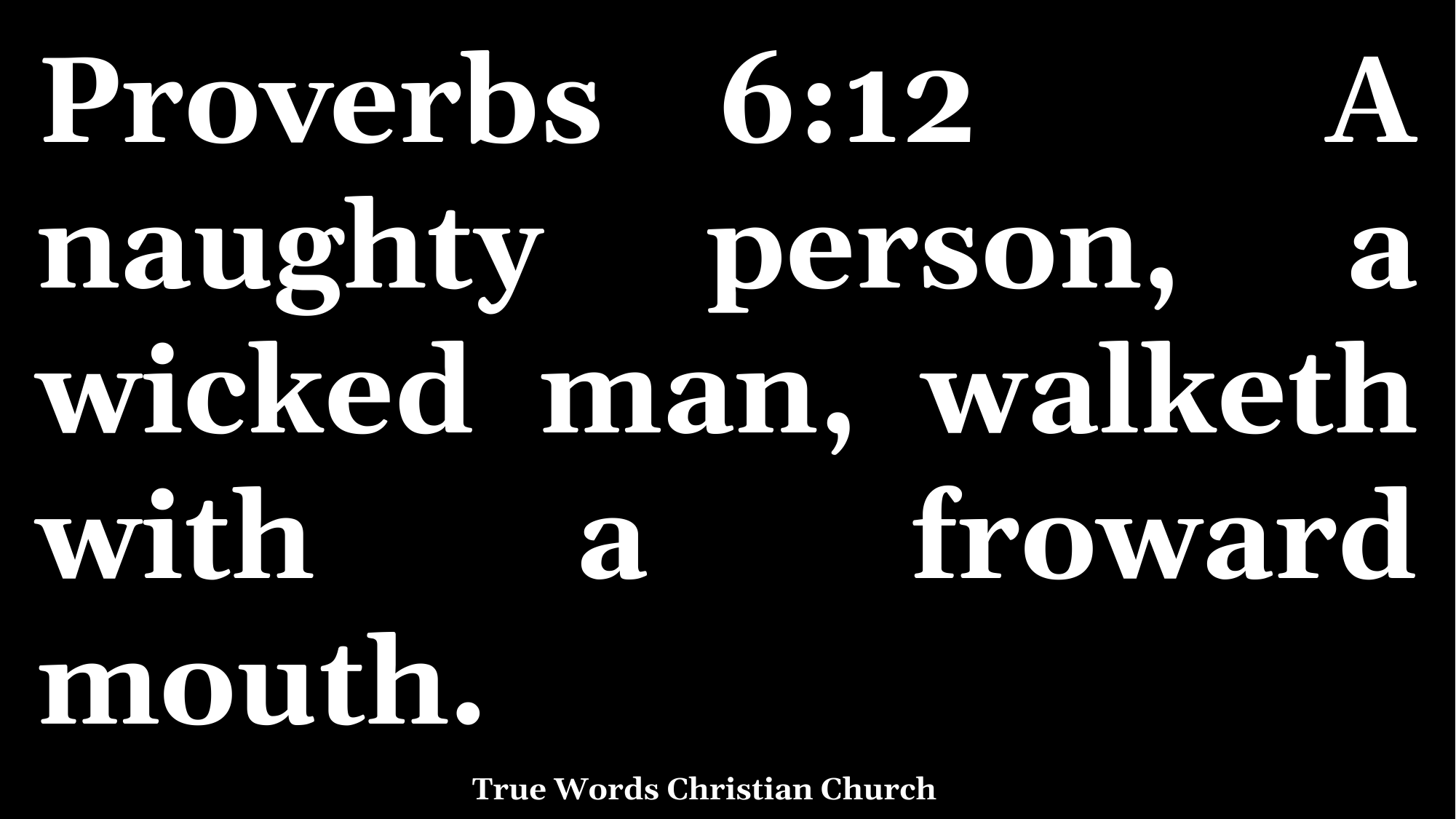

Proverbs 6:12   A naughty person, a wicked man, walketh with a froward mouth.
True Words Christian Church